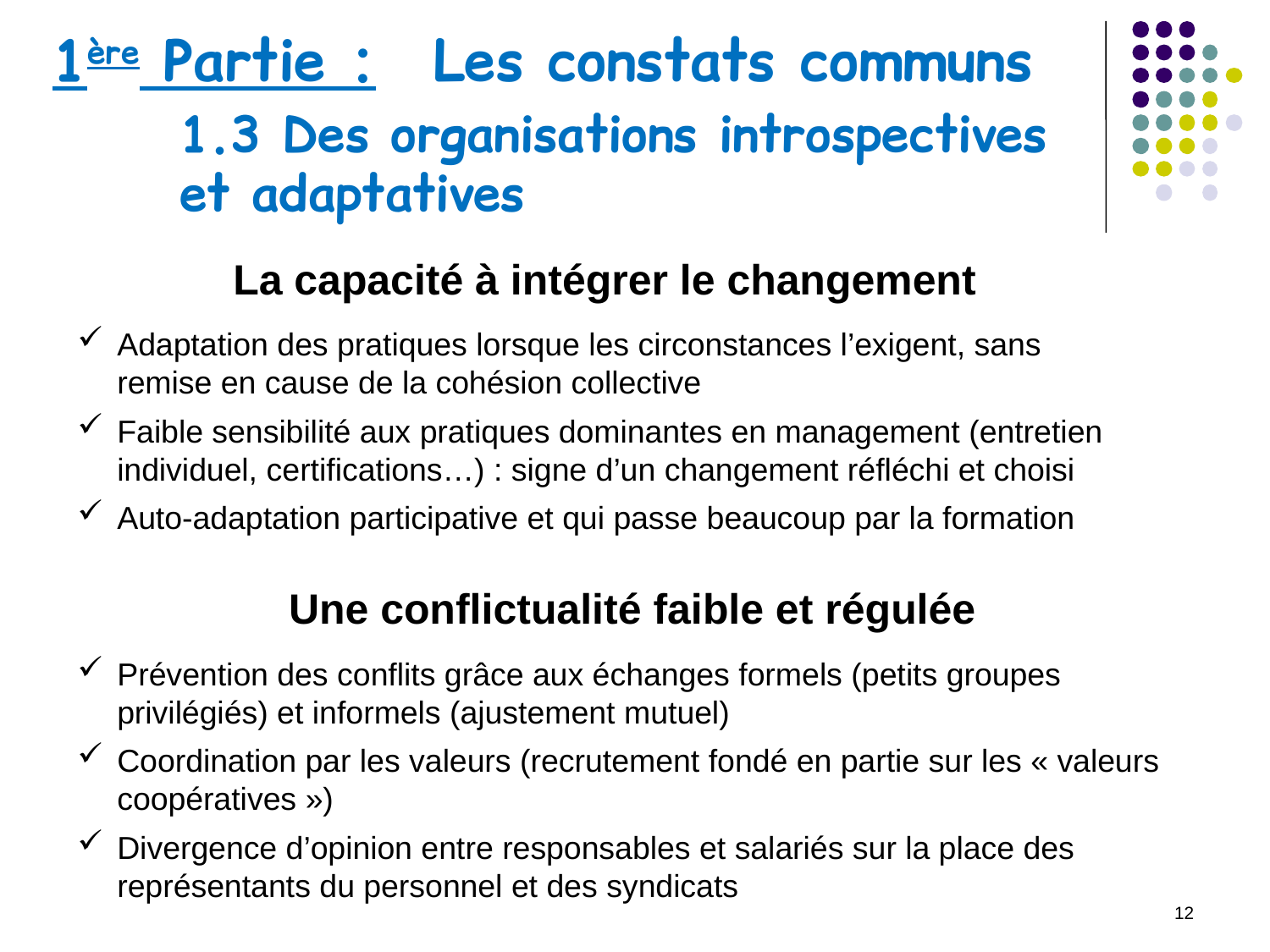

1ère Partie :	Les constats communs
	1.3 Des organisations introspectives 	et adaptatives
La capacité à intégrer le changement
Adaptation des pratiques lorsque les circonstances l’exigent, sans remise en cause de la cohésion collective
Faible sensibilité aux pratiques dominantes en management (entretien individuel, certifications…) : signe d’un changement réfléchi et choisi
Auto-adaptation participative et qui passe beaucoup par la formation
Une conflictualité faible et régulée
Prévention des conflits grâce aux échanges formels (petits groupes privilégiés) et informels (ajustement mutuel)
Coordination par les valeurs (recrutement fondé en partie sur les « valeurs coopératives »)
Divergence d’opinion entre responsables et salariés sur la place des représentants du personnel et des syndicats

12